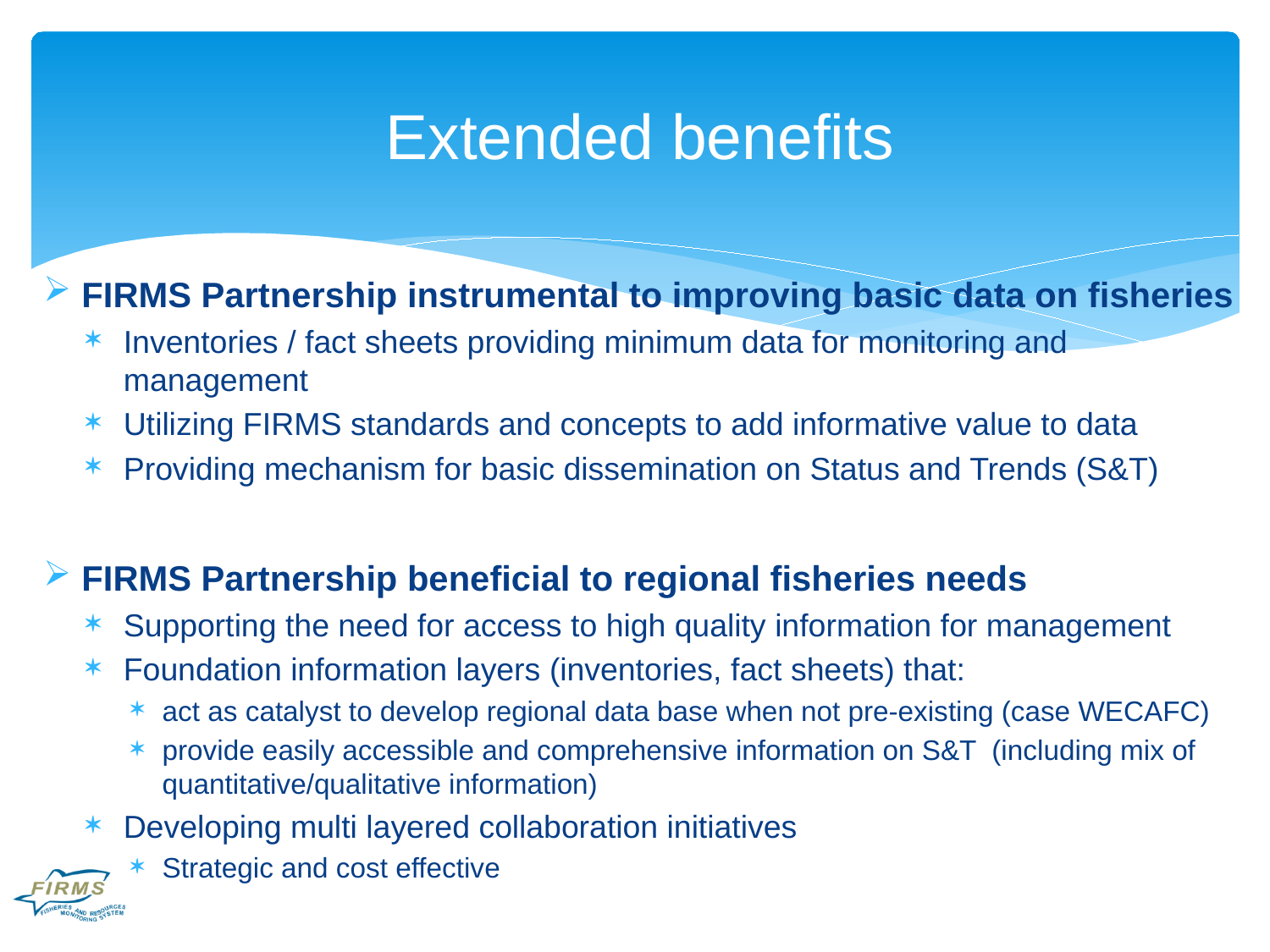

# Extended benefits
FIRMS Partnership instrumental to improving basic data on fisheries
Inventories / fact sheets providing minimum data for monitoring and management
Utilizing FIRMS standards and concepts to add informative value to data
Providing mechanism for basic dissemination on Status and Trends (S&T)

FIRMS Partnership beneficial to regional fisheries needs
Supporting the need for access to high quality information for management
Foundation information layers (inventories, fact sheets) that:
act as catalyst to develop regional data base when not pre-existing (case WECAFC)
provide easily accessible and comprehensive information on S&T  (including mix of quantitative/qualitative information)
Developing multi layered collaboration initiatives
Strategic and cost effective